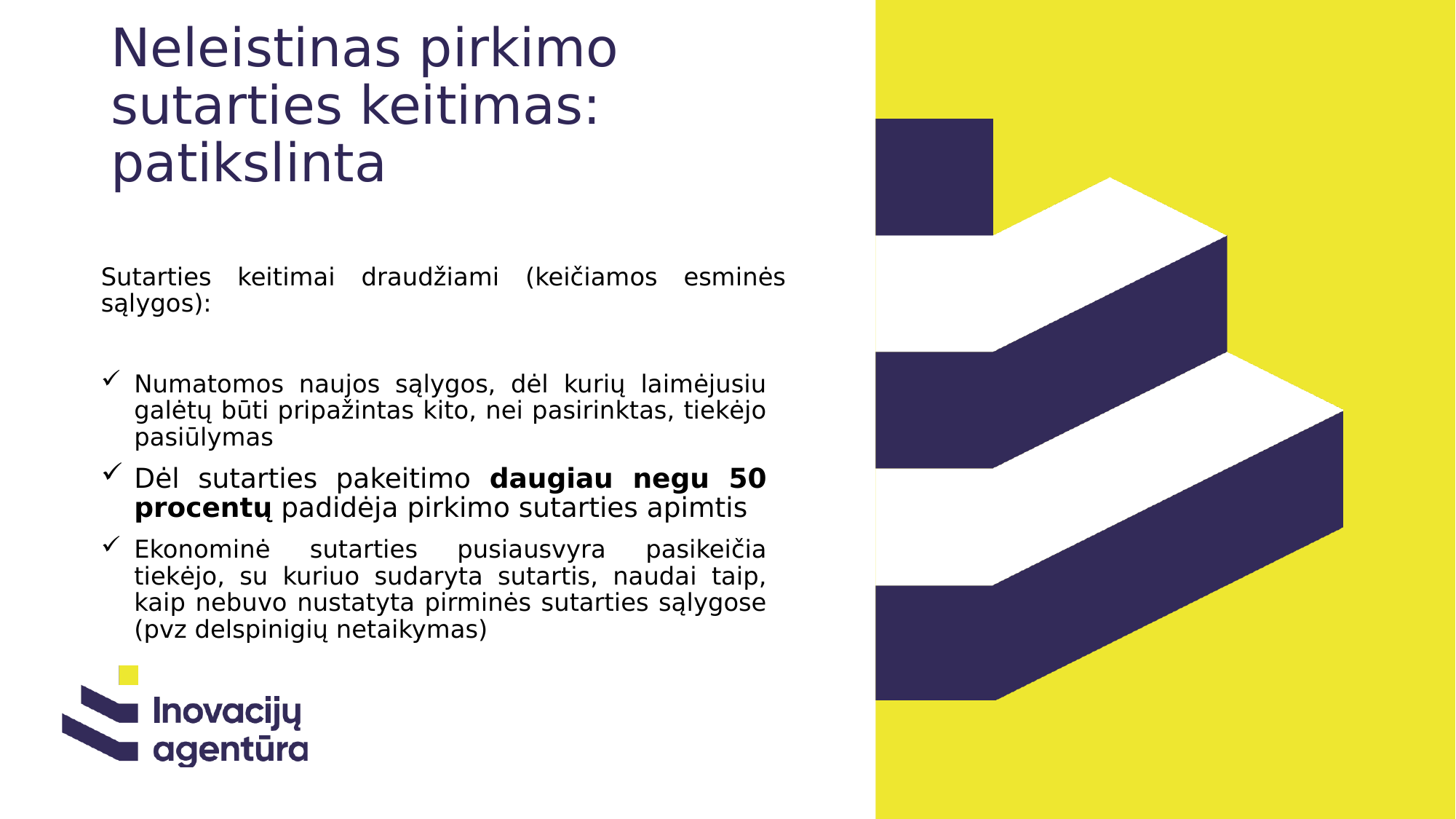

# Neleistinas pirkimo sutarties keitimas: patikslinta

Sutarties keitimai draudžiami (keičiamos esminės sąlygos):

Numatomos naujos sąlygos, dėl kurių laimėjusiu galėtų būti pripažintas kito, nei pasirinktas, tiekėjo pasiūlymas
Dėl sutarties pakeitimo daugiau negu 50 procentų padidėja pirkimo sutarties apimtis
Ekonominė sutarties pusiausvyra pasikeičia tiekėjo, su kuriuo sudaryta sutartis, naudai taip, kaip nebuvo nustatyta pirminės sutarties sąlygose (pvz delspinigių netaikymas)